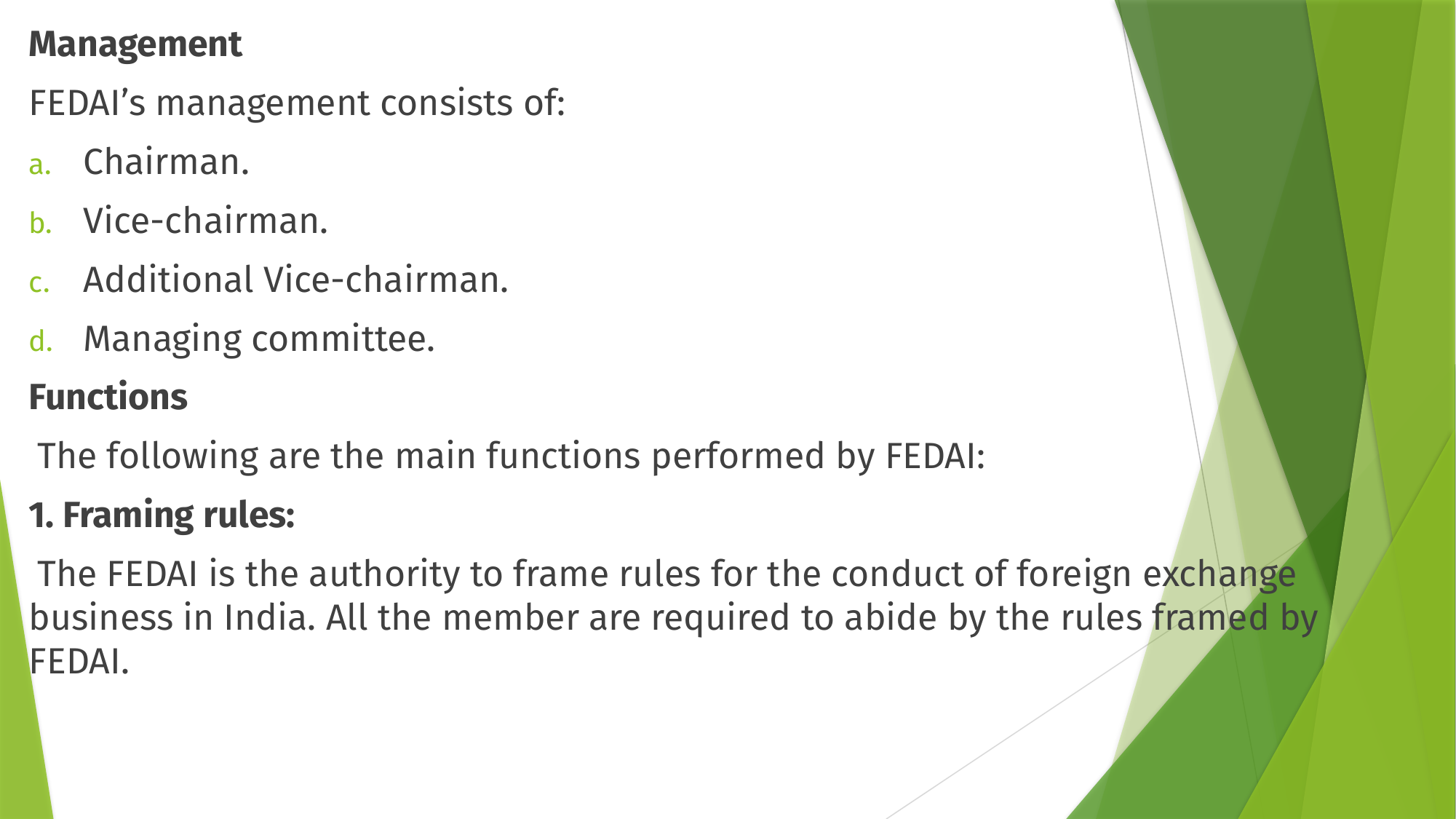

Management
FEDAI’s management consists of:
Chairman.
Vice-chairman.
Additional Vice-chairman.
Managing committee.
Functions
 The following are the main functions performed by FEDAI:
1. Framing rules:
 The FEDAI is the authority to frame rules for the conduct of foreign exchange business in India. All the member are required to abide by the rules framed by FEDAI.